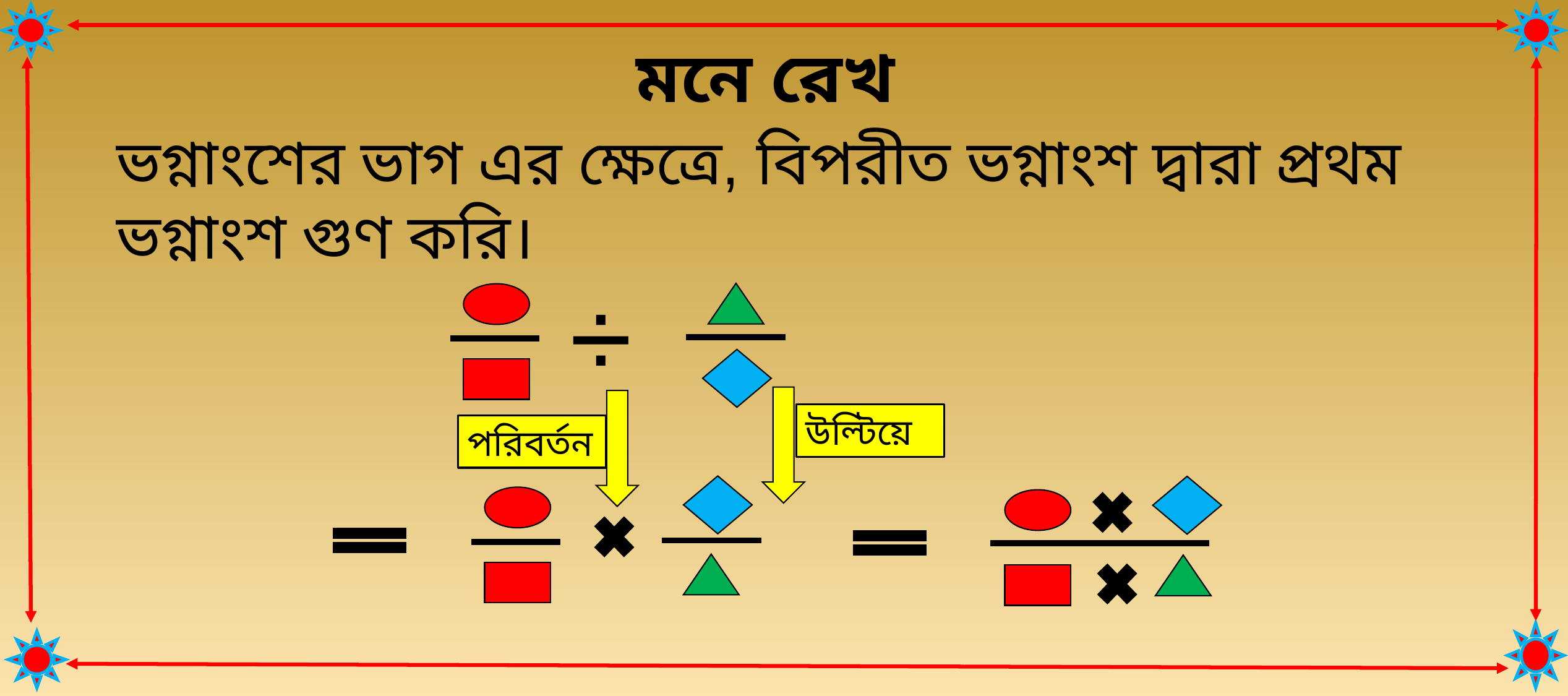

মনে রেখ
ভগ্নাংশের ভাগ এর ক্ষেত্রে, বিপরীত ভগ্নাংশ দ্বারা প্রথম ভগ্নাংশ গুণ করি।
÷

উল্টিয়ে

পরিবর্তন